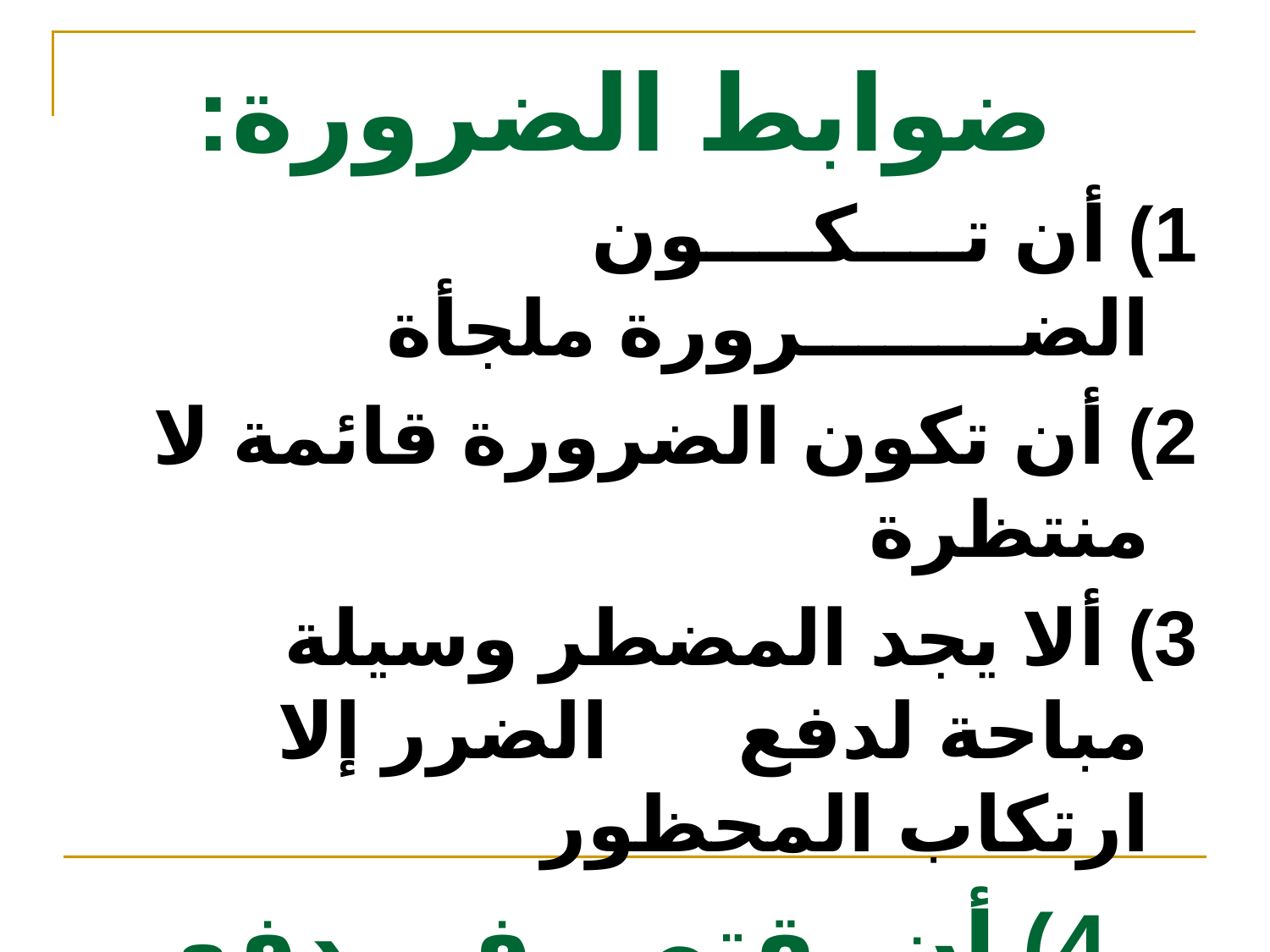

# ضوابط الضرورة:
1) أن تــــكــــون الضــــــــرورة ملجأة
2) أن تكون الضرورة قائمة لا منتظرة
3) ألا يجد المضطر وسيلة مباحة لدفع      الضرر إلا ارتكاب المحظور
4) أن يقتصر في دفع الضرر على الحد الأدنى من المحظور